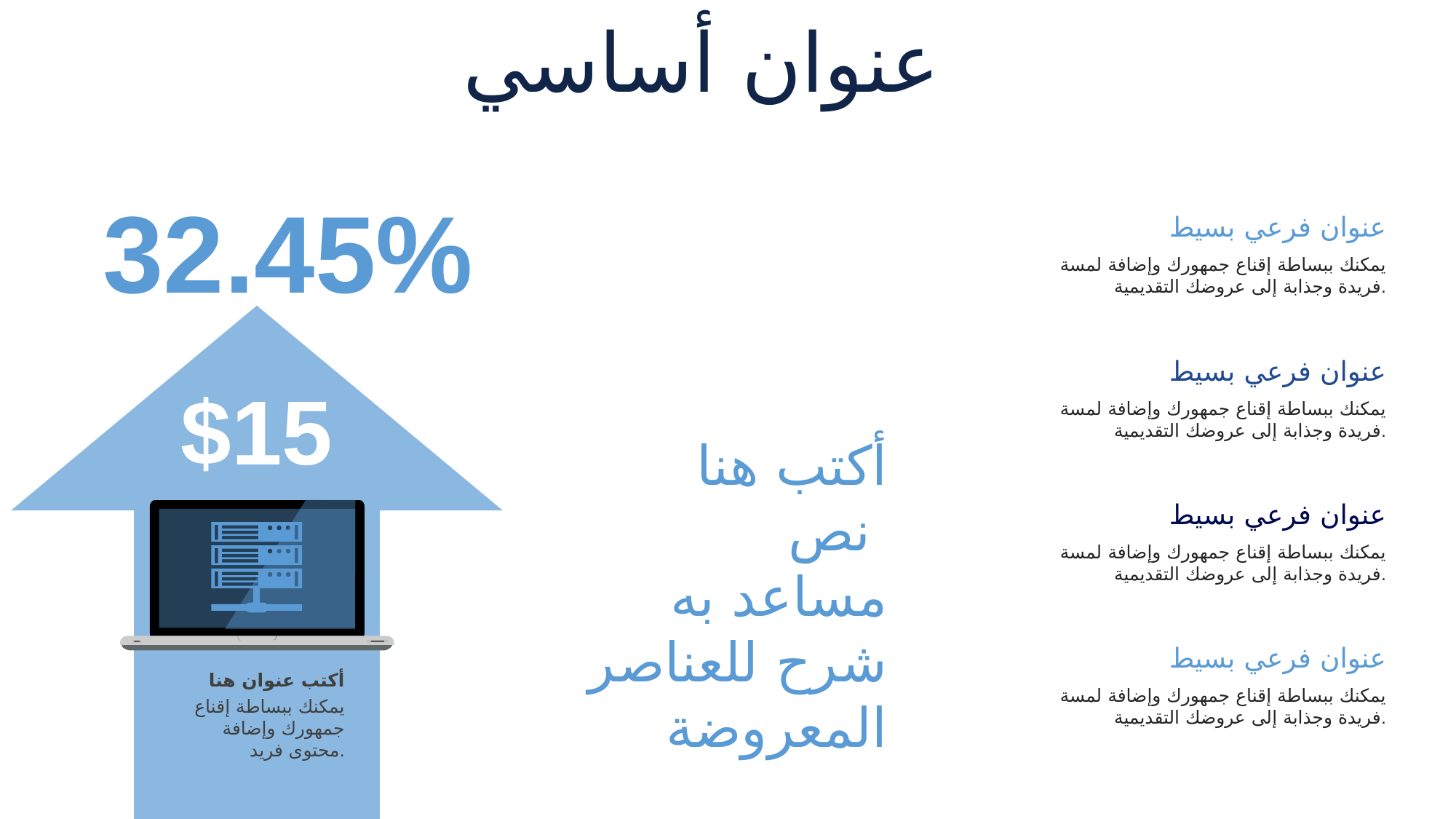

عنوان أساسي
32.45%
عنوان فرعي بسيط
يمكنك ببساطة إقناع جمهورك وإضافة لمسة فريدة وجذابة إلى عروضك التقديمية.

عنوان فرعي بسيط
$15
يمكنك ببساطة إقناع جمهورك وإضافة لمسة فريدة وجذابة إلى عروضك التقديمية.
أكتب هنا
نص
مساعد به
شرح للعناصر
المعروضة
عنوان فرعي بسيط

يمكنك ببساطة إقناع جمهورك وإضافة لمسة فريدة وجذابة إلى عروضك التقديمية.
عنوان فرعي بسيط
أكتب عنوان هنا
يمكنك ببساطة إقناع جمهورك وإضافة محتوى فريد.
يمكنك ببساطة إقناع جمهورك وإضافة لمسة فريدة وجذابة إلى عروضك التقديمية.